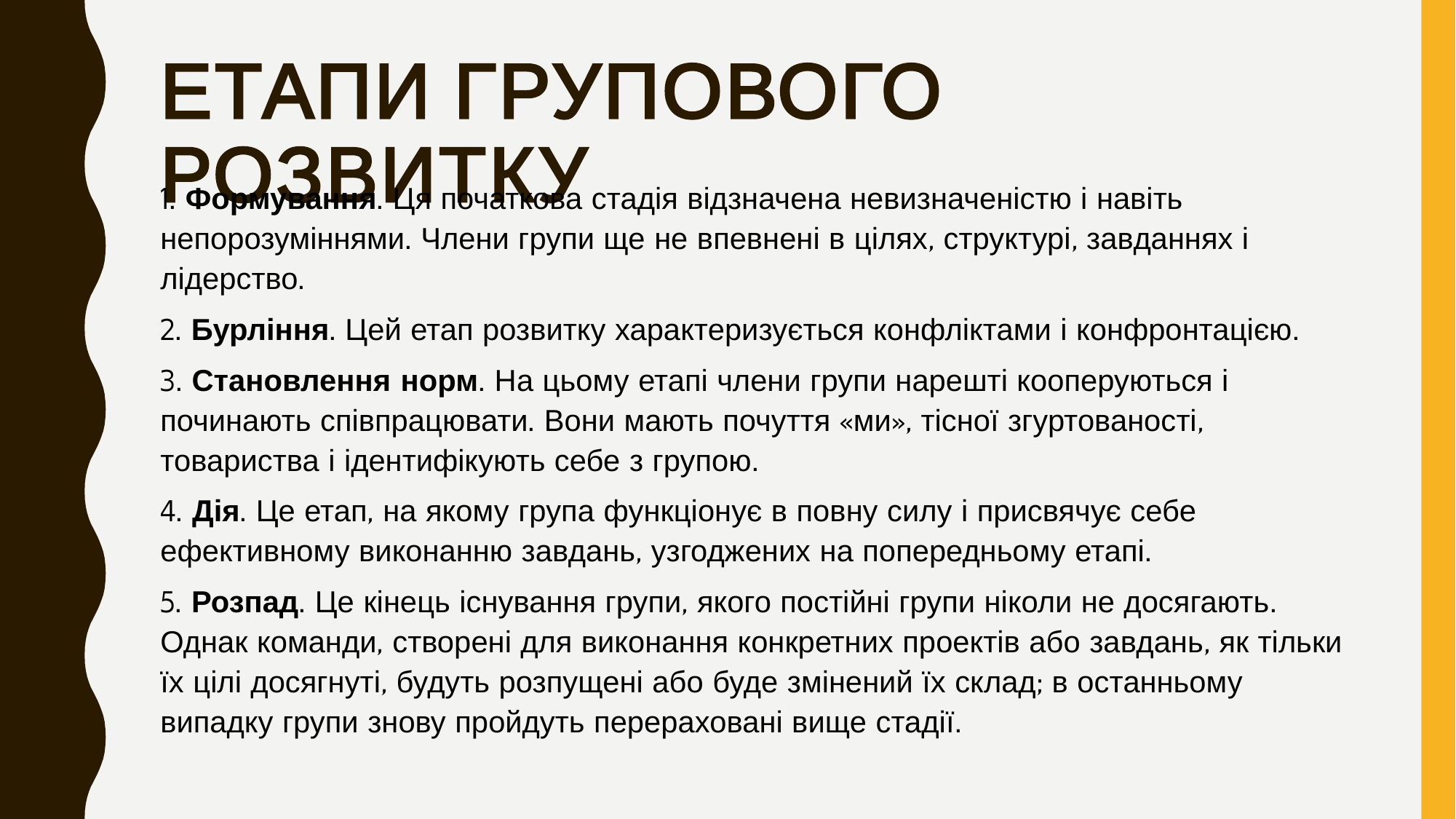

# Етапи групового розвитку
1. Формування. Ця початкова стадія відзначена невизначеністю і навіть непорозуміннями. Члени групи ще не впевнені в цілях, структурі, завданнях і лідерство.
2. Бурління. Цей етап розвитку характеризується конфліктами і конфронтацією.
3. Становлення норм. На цьому етапі члени групи нарешті кооперуються і починають співпрацювати. Вони мають почуття «ми», тісної згуртованості, товариства і ідентифікують себе з групою.
4. Дія. Це етап, на якому група функціонує в повну силу і присвячує себе ефективному виконанню завдань, узгоджених на попередньому етапі.
5. Розпад. Це кінець існування групи, якого постійні групи ніколи не досягають. Однак команди, створені для виконання конкретних проектів або завдань, як тільки їх цілі досягнуті, будуть розпущені або буде змінений їх склад; в останньому випадку групи знову пройдуть перераховані вище стадії.